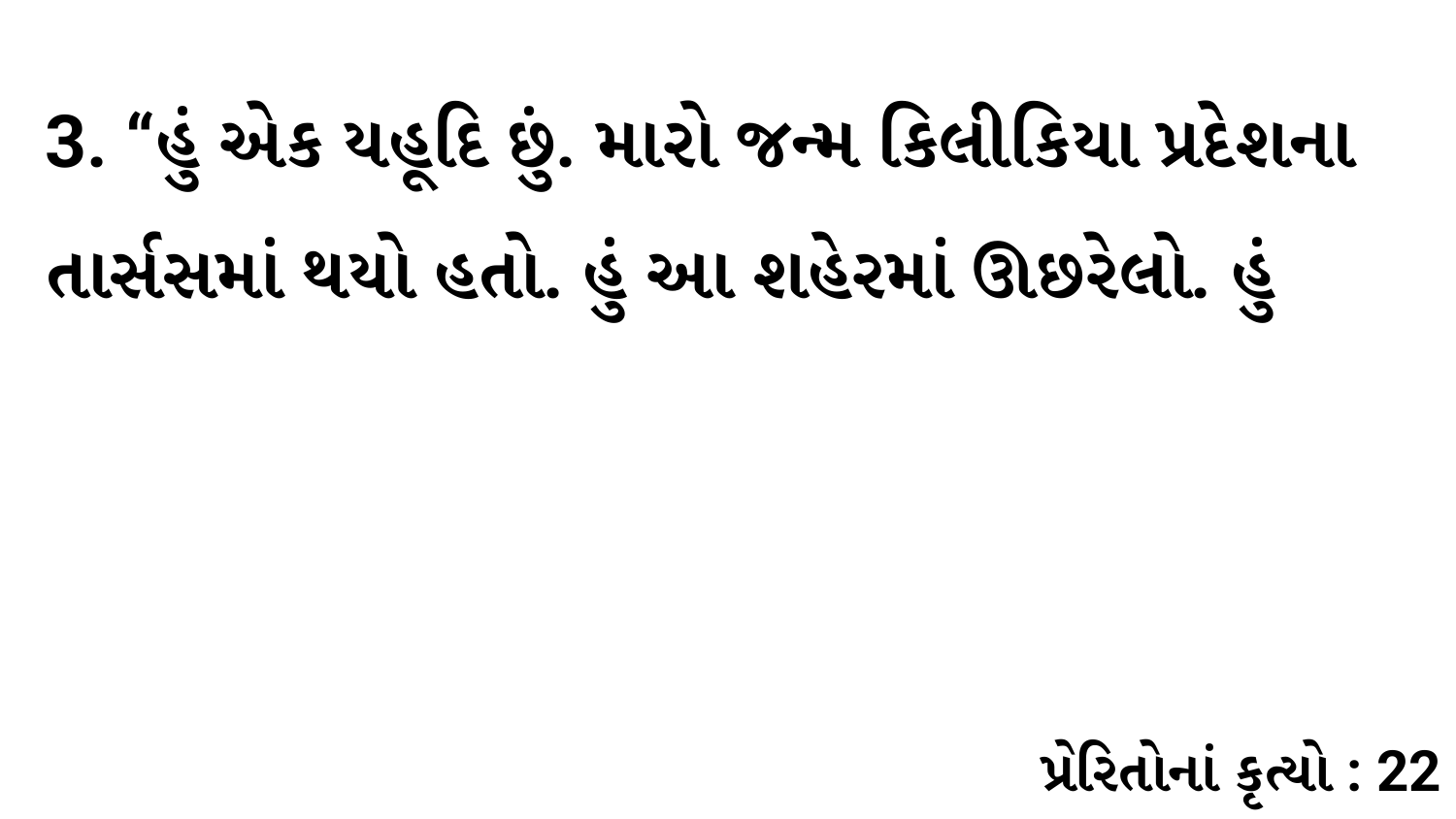

3. “હું એક યહૂદિ છું. મારો જન્મ કિલીકિયા પ્રદેશના તાર્સસમાં થયો હતો. હું આ શહેરમાં ઊછરેલો. હું
પ્રેરિતોનાં કૃત્યો : 22